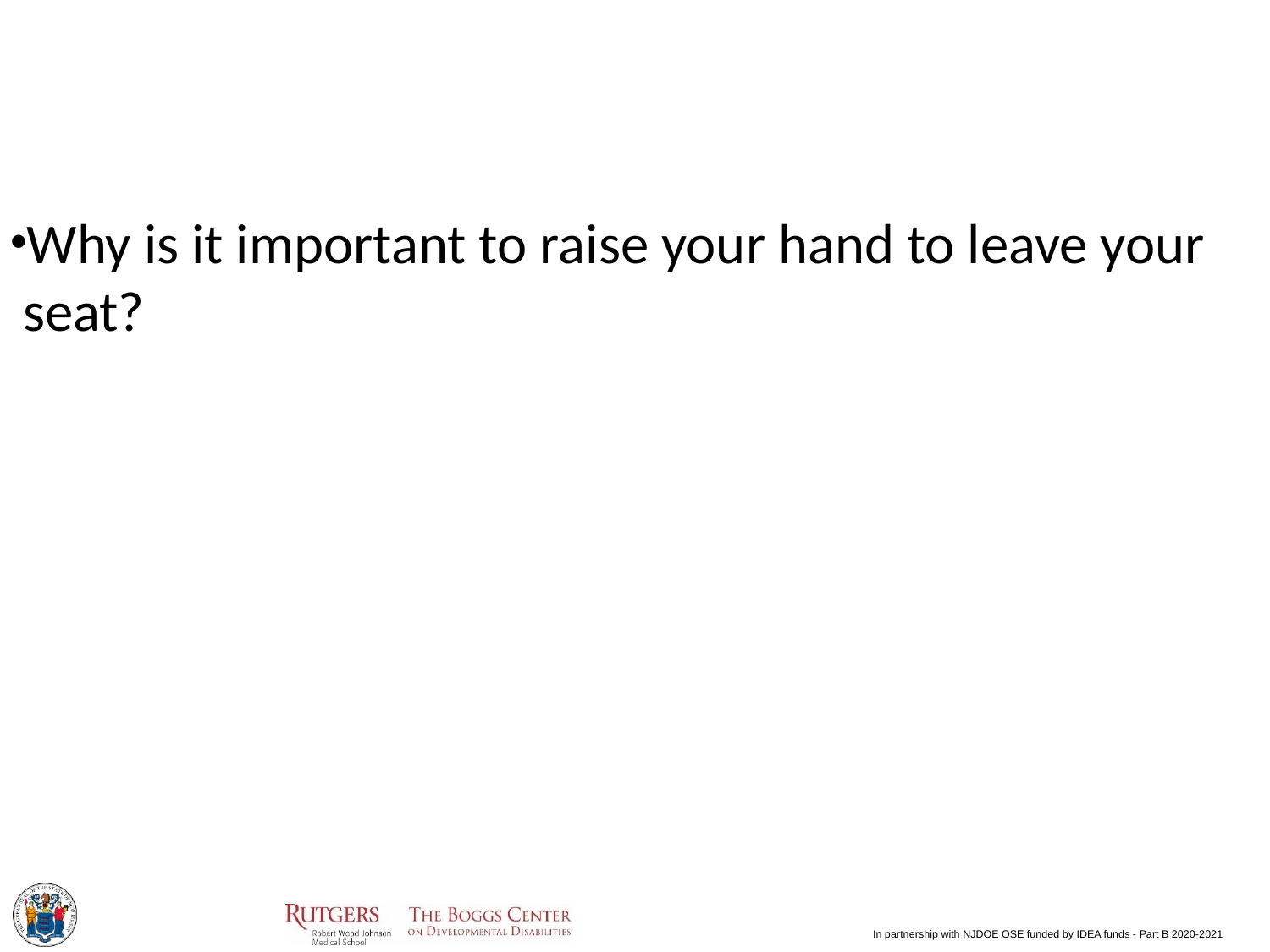

#

Why is it important to raise your hand to leave your seat?

In partnership with NJDOE OSE funded by IDEA funds - Part B 2020-2021